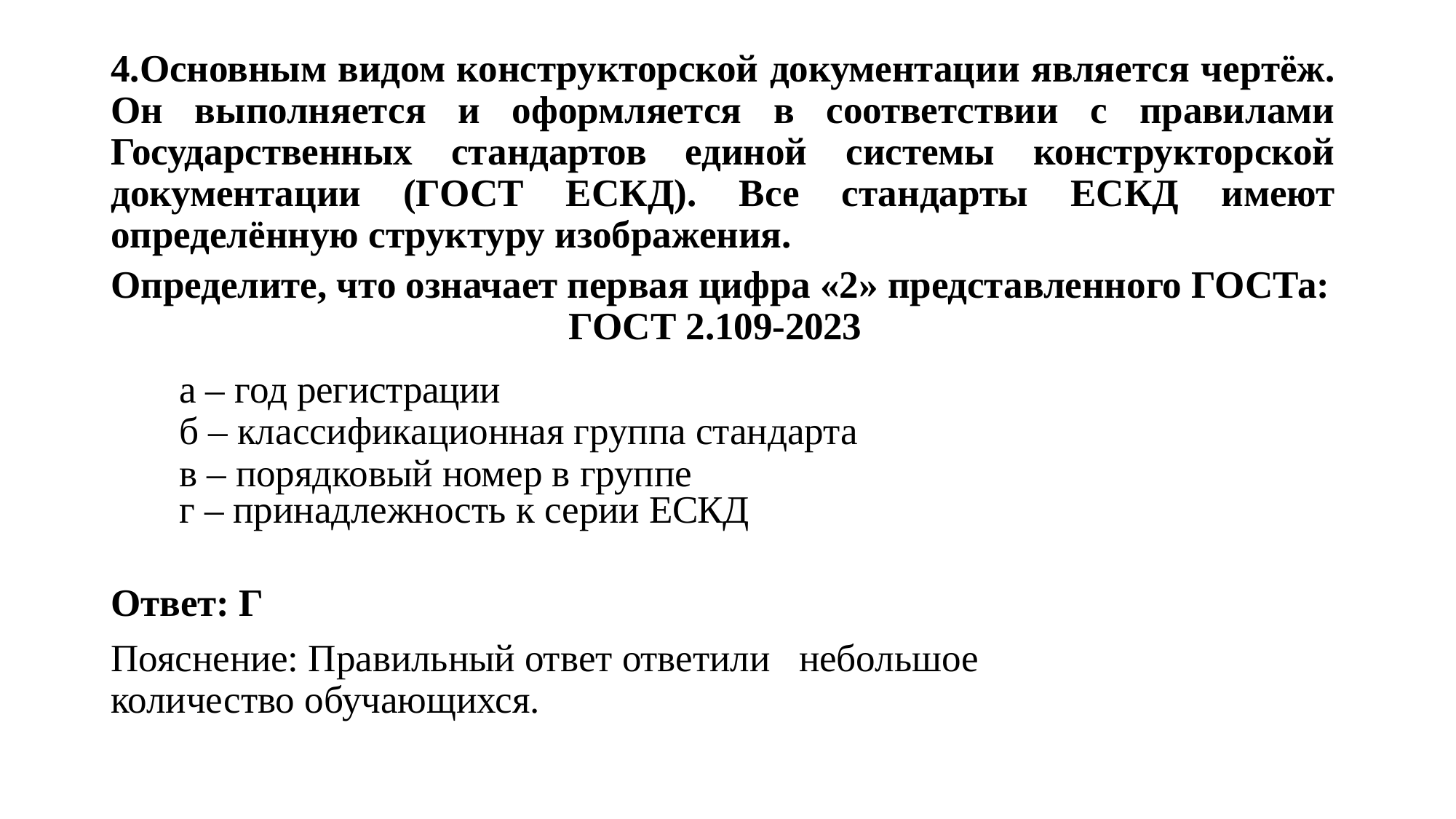

4.Основным видом конструкторской документации является чертёж. Он выполняется и оформляется в соответствии с правилами Государственных стандартов единой системы конструкторской документации (ГОСТ ЕСКД). Все стандарты ЕСКД имеют определённую структуру изображения.
Определите, что означает первая цифра «2» представленного ГОСТа:
ГОСТ 2.109-2023
а – год регистрации
б – классификационная группа стандарта
в – порядковый номер в группе
г – принадлежность к серии ЕСКД

Ответ: Г
Пояснение: Правильный ответ ответили   небольшое количество обучающихся.